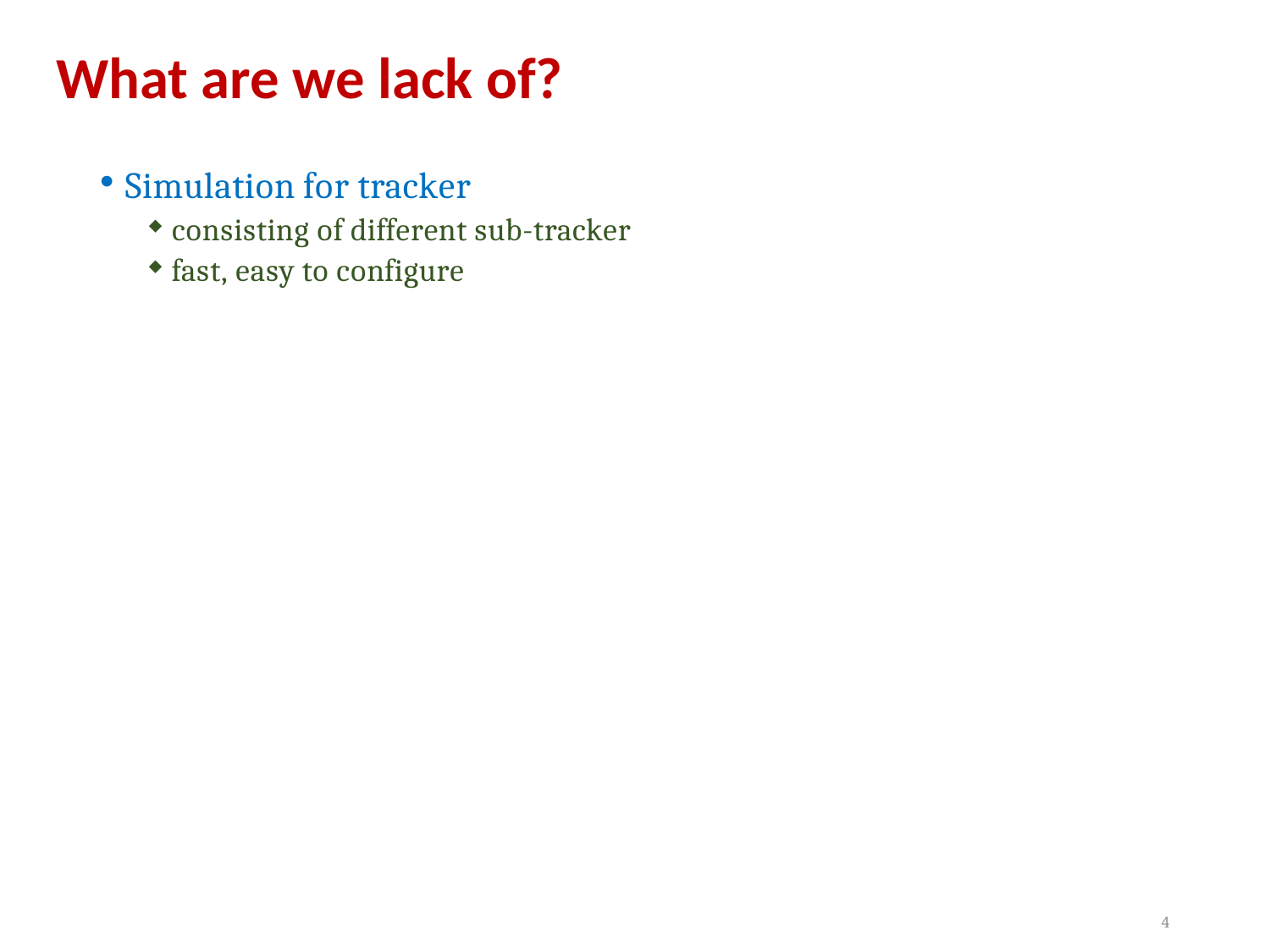

# What are we lack of?
Simulation for tracker
consisting of different sub-tracker
fast, easy to configure
4